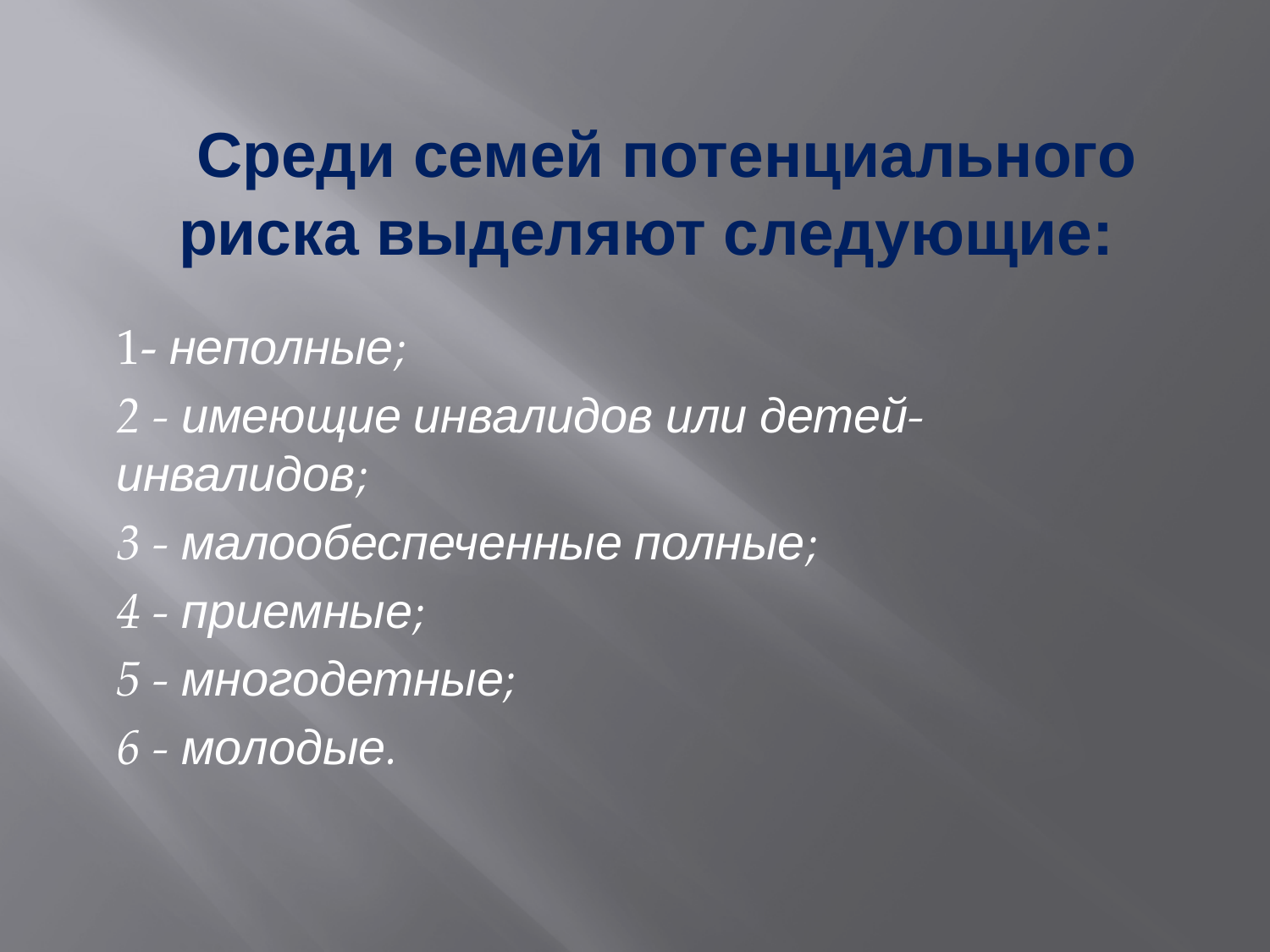

1- неполные;
2 - имеющие инвалидов или детей-инвалидов;
3 - малообеспеченные полные;
4 - приемные;
5 - многодетные;
6 - молодые.

  Среди семей потенциального риска выделяют следующие: